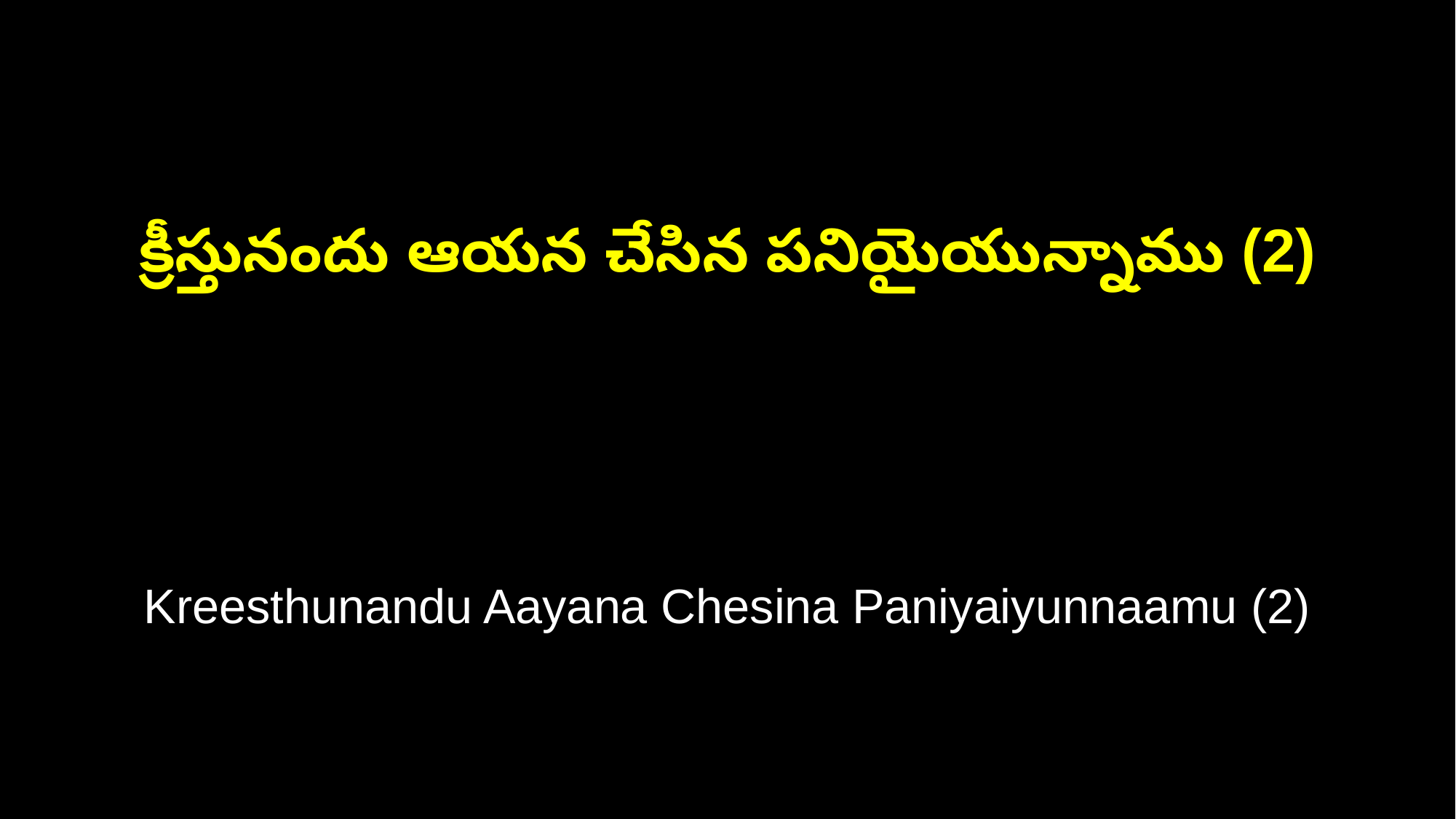

క్రీస్తునందు ఆయన చేసిన పనియైయున్నాము (2)
Kreesthunandu Aayana Chesina Paniyaiyunnaamu (2)